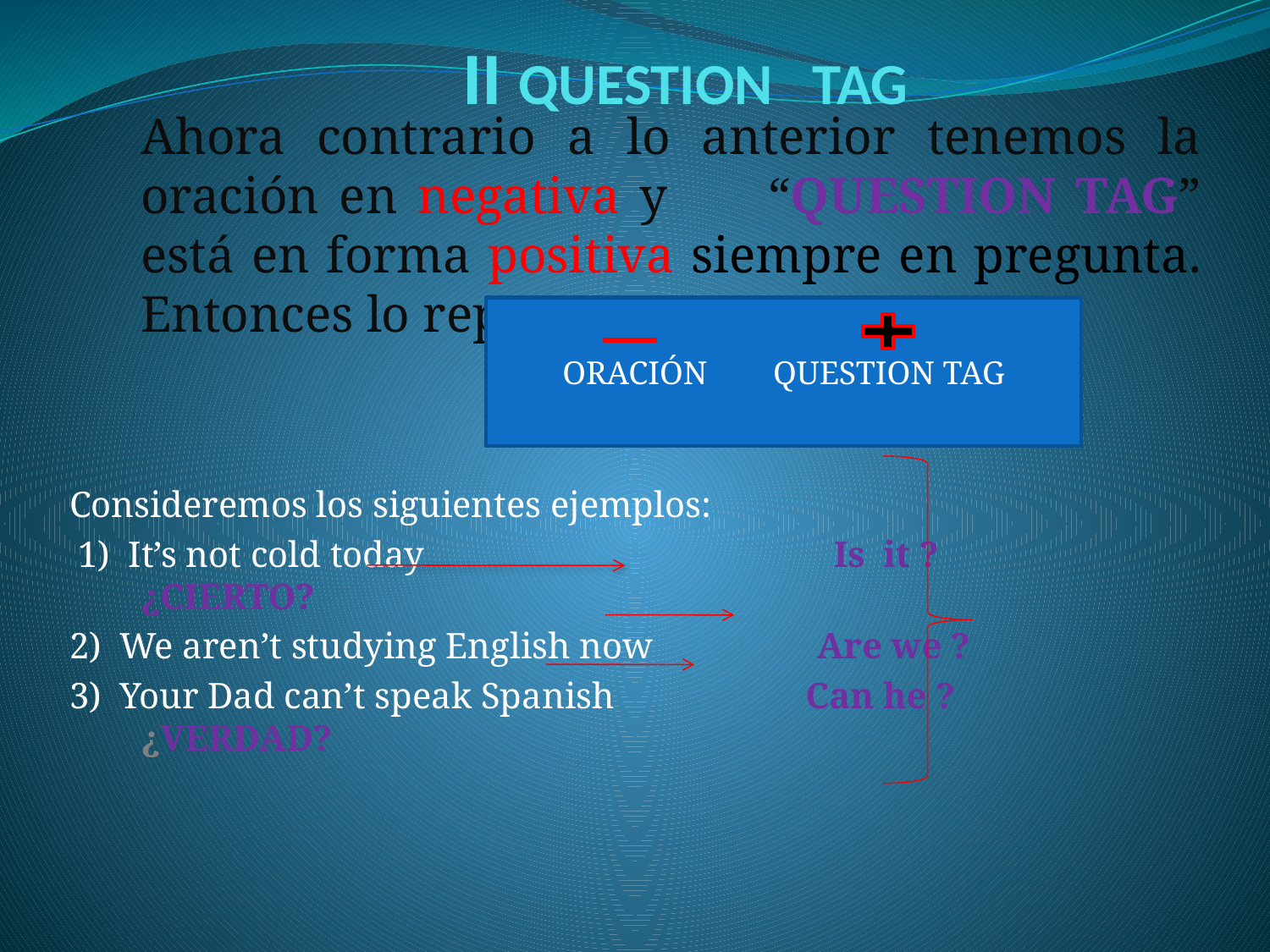

# II QUESTION   TAG
Ahora contrario a lo anterior tenemos la oración en negativa y     “QUESTION TAG” está en forma positiva siempre en pregunta. Entonces lo representamos:

Consideremos los siguientes ejemplos:
 1)  It’s not cold today                                             Is  it ?            ¿CIERTO?
2)  We aren’t studying English now                  Are we ?
3)  Your Dad can’t speak Spanish                     Can he ?           ¿VERDAD?

ORACIÓN        QUESTION TAG